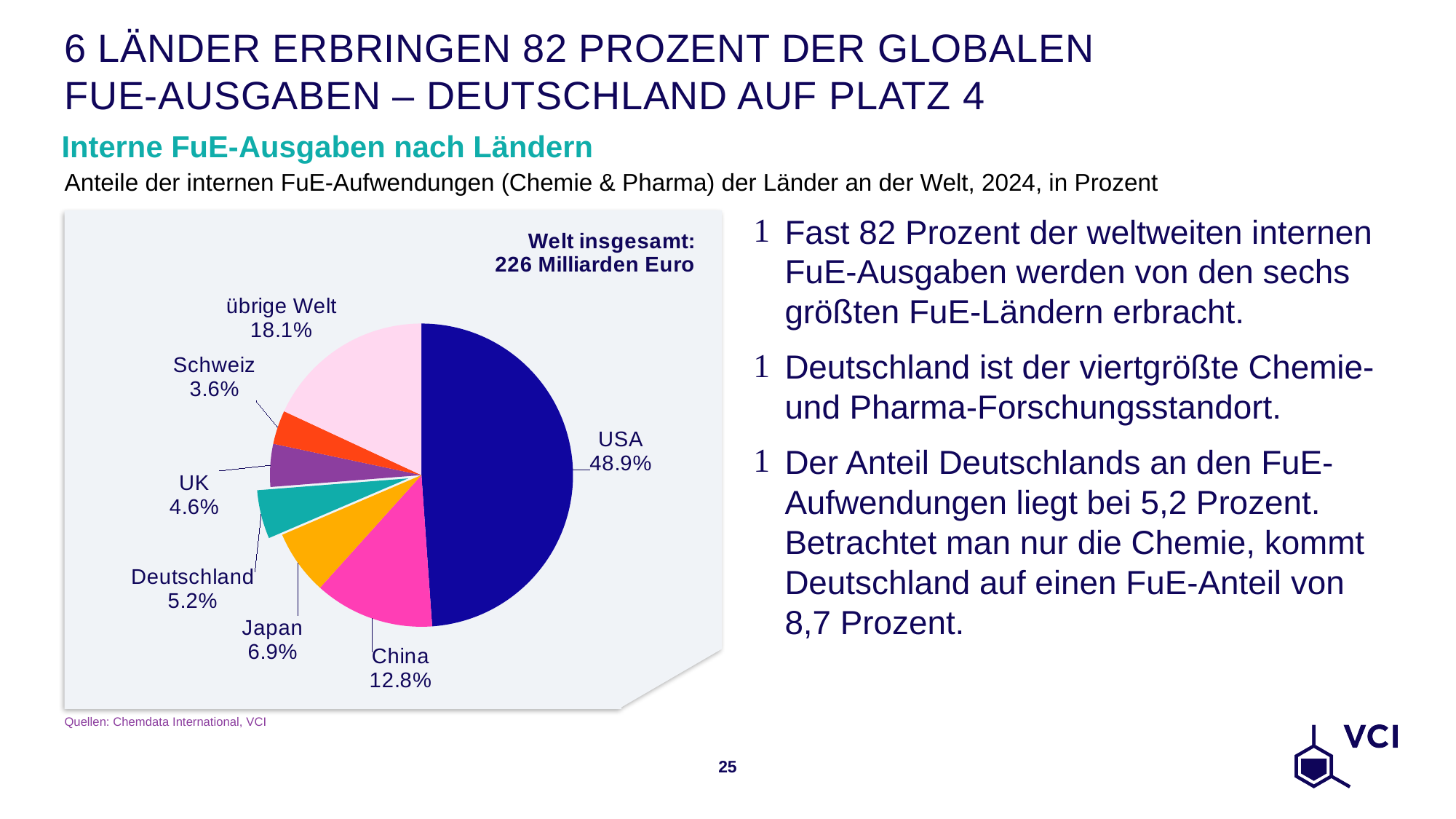

# 6 Länder erbringen 82 Prozent der globalen FuE-Ausgaben – Deutschland auf Platz 4
Interne FuE-Ausgaben nach Ländern
Anteile der internen FuE-Aufwendungen (Chemie & Pharma) der Länder an der Welt, 2024, in Prozent

Fast 82 Prozent der weltweiten internen FuE-Ausgaben werden von den sechs größten FuE-Ländern erbracht.
Deutschland ist der viertgrößte Chemie- und Pharma-Forschungsstandort.
Der Anteil Deutschlands an den FuE-Aufwendungen liegt bei 5,2 Prozent. Betrachtet man nur die Chemie, kommt Deutschland auf einen FuE-Anteil von 8,7 Prozent.

### Chart

| Category |  |
|---|---|
| USA | 48.86883812084582 |
| China | 12.811502858919704 |
| Japan | 6.882548714283524 |
| Deutschland | 5.184067447312783 |
| UK | 4.572493216496125 |
| Schweiz | 3.601154394120233 |
| übrige Welt | 18.079395248021825 |
Quellen: Chemdata International, VCI

25